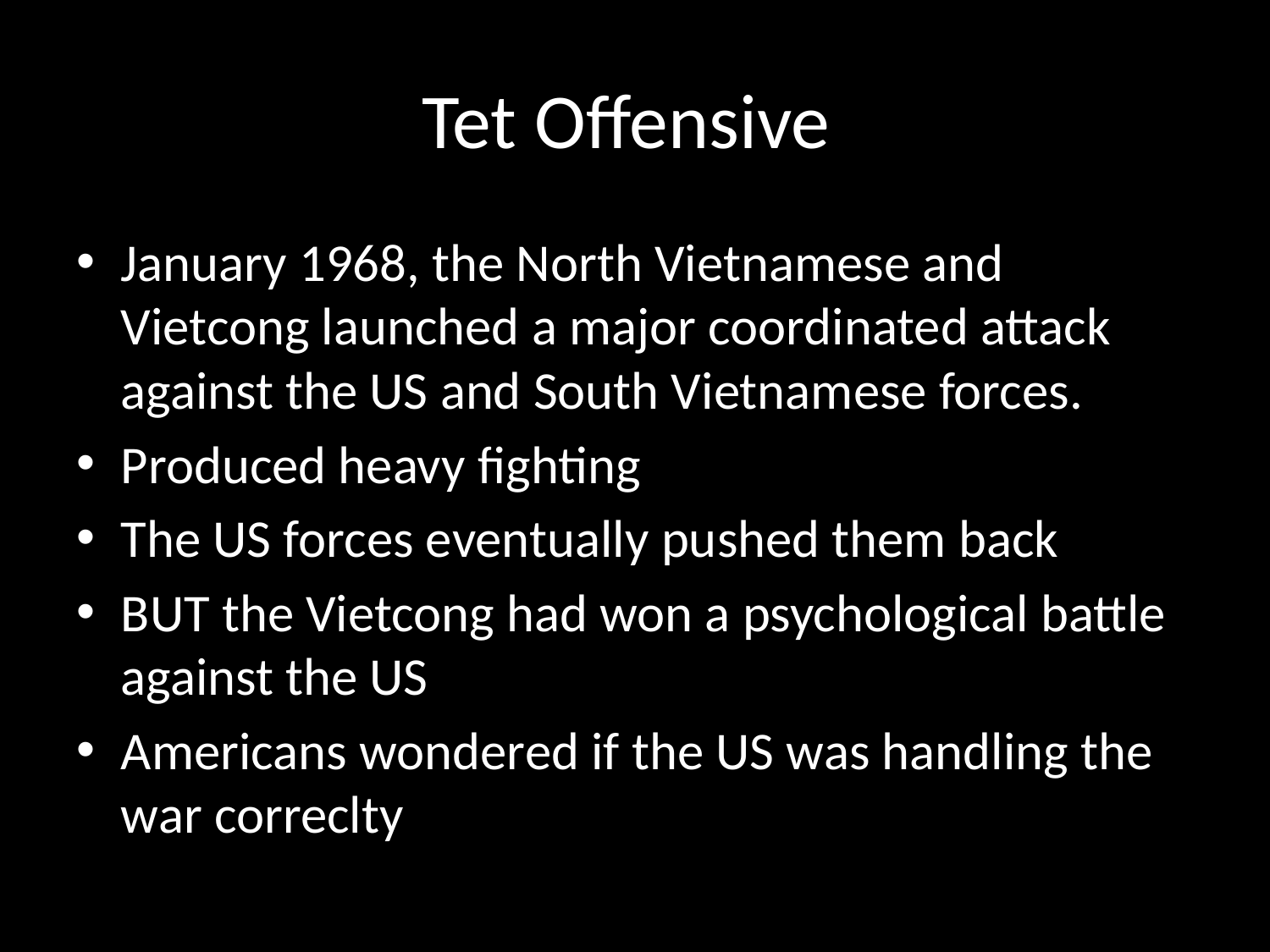

# Tet Offensive
January 1968, the North Vietnamese and Vietcong launched a major coordinated attack against the US and South Vietnamese forces.
Produced heavy fighting
The US forces eventually pushed them back
BUT the Vietcong had won a psychological battle against the US
Americans wondered if the US was handling the war correclty